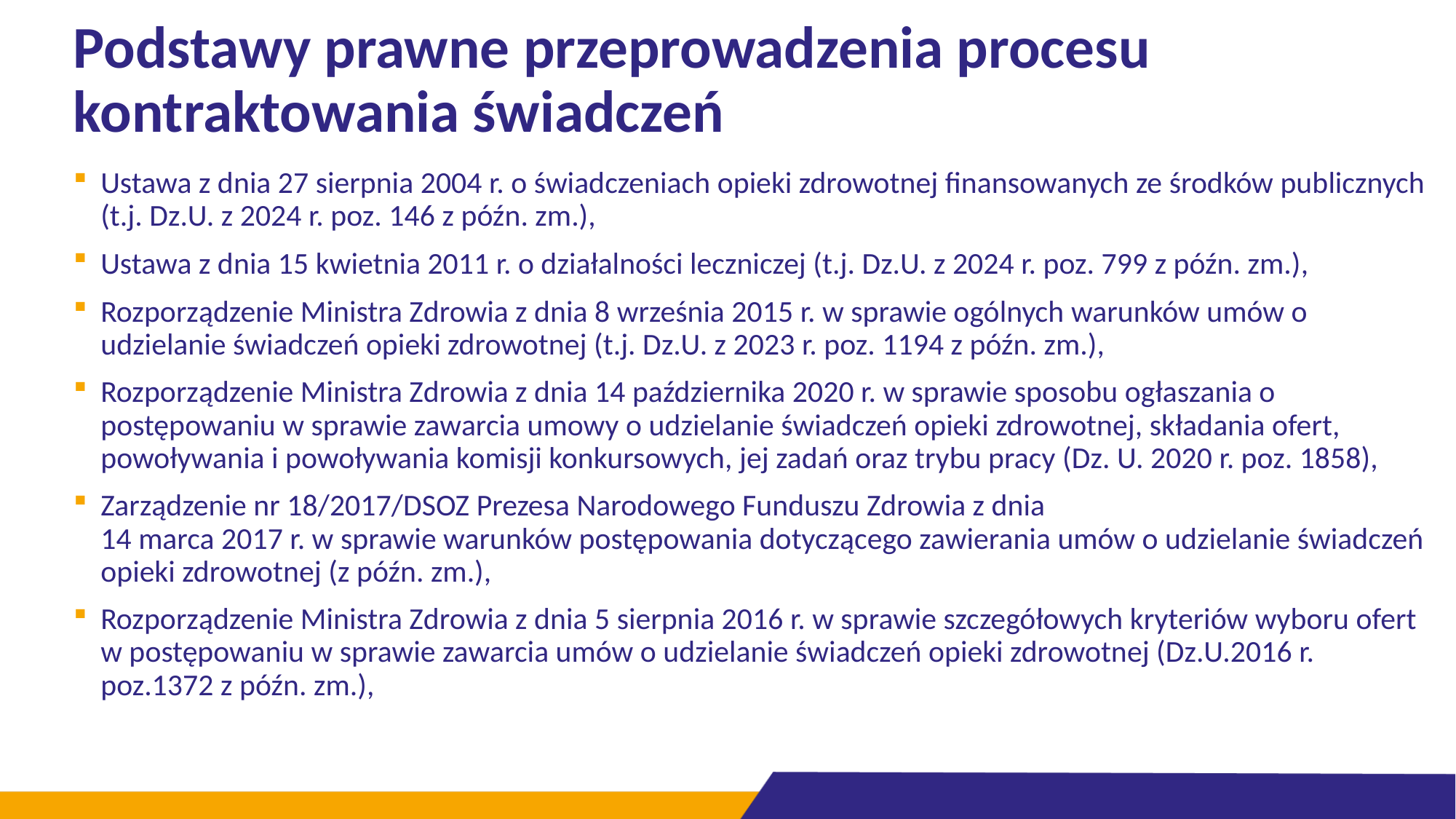

# Podstawy prawne przeprowadzenia procesu kontraktowania świadczeń
Ustawa z dnia 27 sierpnia 2004 r. o świadczeniach opieki zdrowotnej finansowanych ze środków publicznych (t.j. Dz.U. z 2024 r. poz. 146 z późn. zm.),
Ustawa z dnia 15 kwietnia 2011 r. o działalności leczniczej (t.j. Dz.U. z 2024 r. poz. 799 z późn. zm.),
Rozporządzenie Ministra Zdrowia z dnia 8 września 2015 r. w sprawie ogólnych warunków umów o udzielanie świadczeń opieki zdrowotnej (t.j. Dz.U. z 2023 r. poz. 1194 z późn. zm.),
Rozporządzenie Ministra Zdrowia z dnia 14 października 2020 r. w sprawie sposobu ogłaszania o postępowaniu w sprawie zawarcia umowy o udzielanie świadczeń opieki zdrowotnej, składania ofert, powoływania i powoływania komisji konkursowych, jej zadań oraz trybu pracy (Dz. U. 2020 r. poz. 1858),
Zarządzenie nr 18/2017/DSOZ Prezesa Narodowego Funduszu Zdrowia z dnia
14 marca 2017 r. w sprawie warunków postępowania dotyczącego zawierania umów o udzielanie świadczeń opieki zdrowotnej (z późn. zm.),
Rozporządzenie Ministra Zdrowia z dnia 5 sierpnia 2016 r. w sprawie szczegółowych kryteriów wyboru ofert w postępowaniu w sprawie zawarcia umów o udzielanie świadczeń opieki zdrowotnej (Dz.U.2016 r. poz.1372 z późn. zm.),